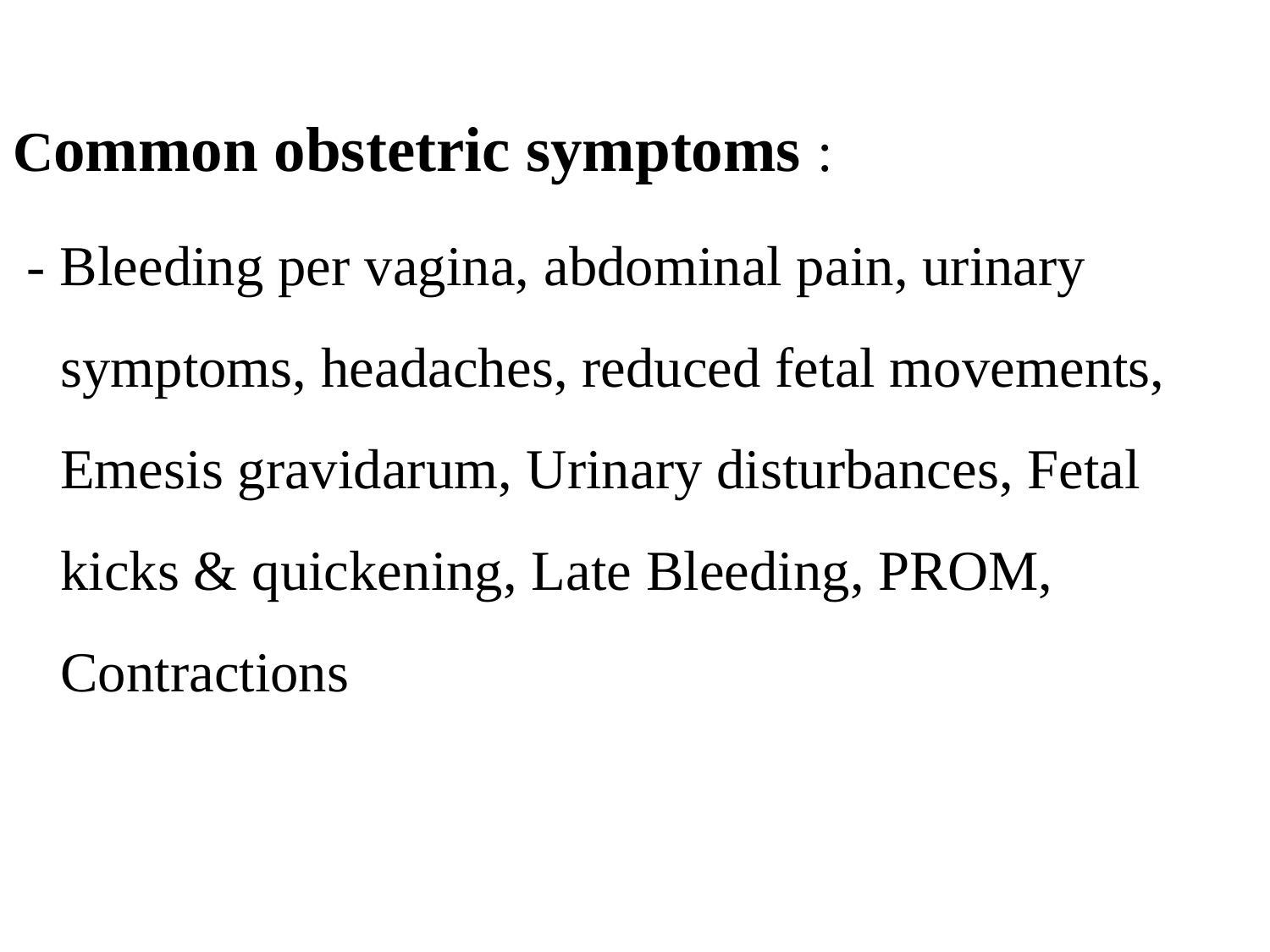

Common obstetric symptoms :
 - Bleeding per vagina, abdominal pain, urinary symptoms, headaches, reduced fetal movements, Emesis gravidarum, Urinary disturbances, Fetal kicks & quickening, Late Bleeding, PROM, Contractions